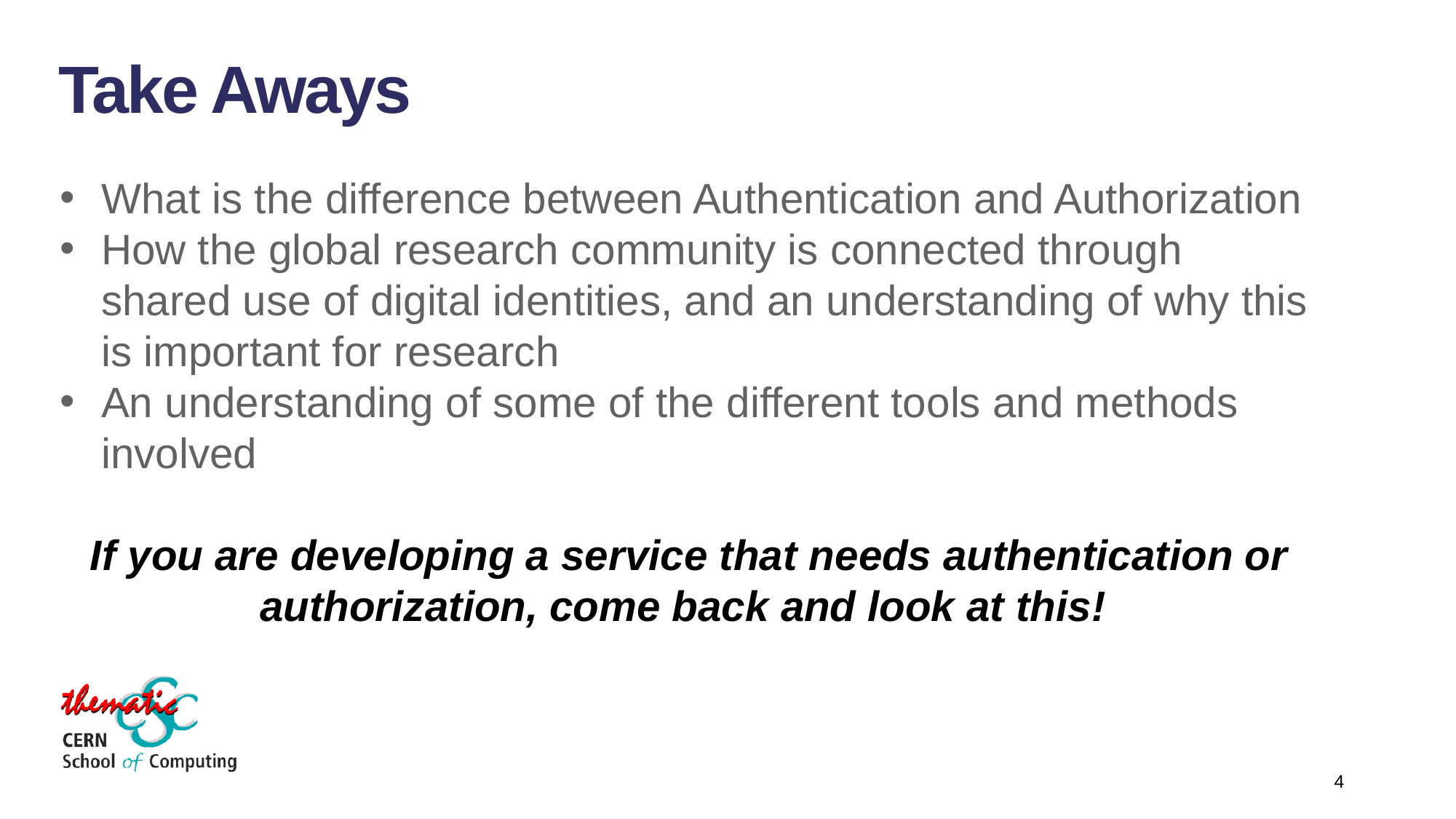

Take Aways
What is the difference between Authentication and Authorization
How the global research community is connected through shared use of digital identities, and an understanding of why this is important for research
An understanding of some of the different tools and methods involved

If you are developing a service that needs authentication or authorization, come back and look at this!
4